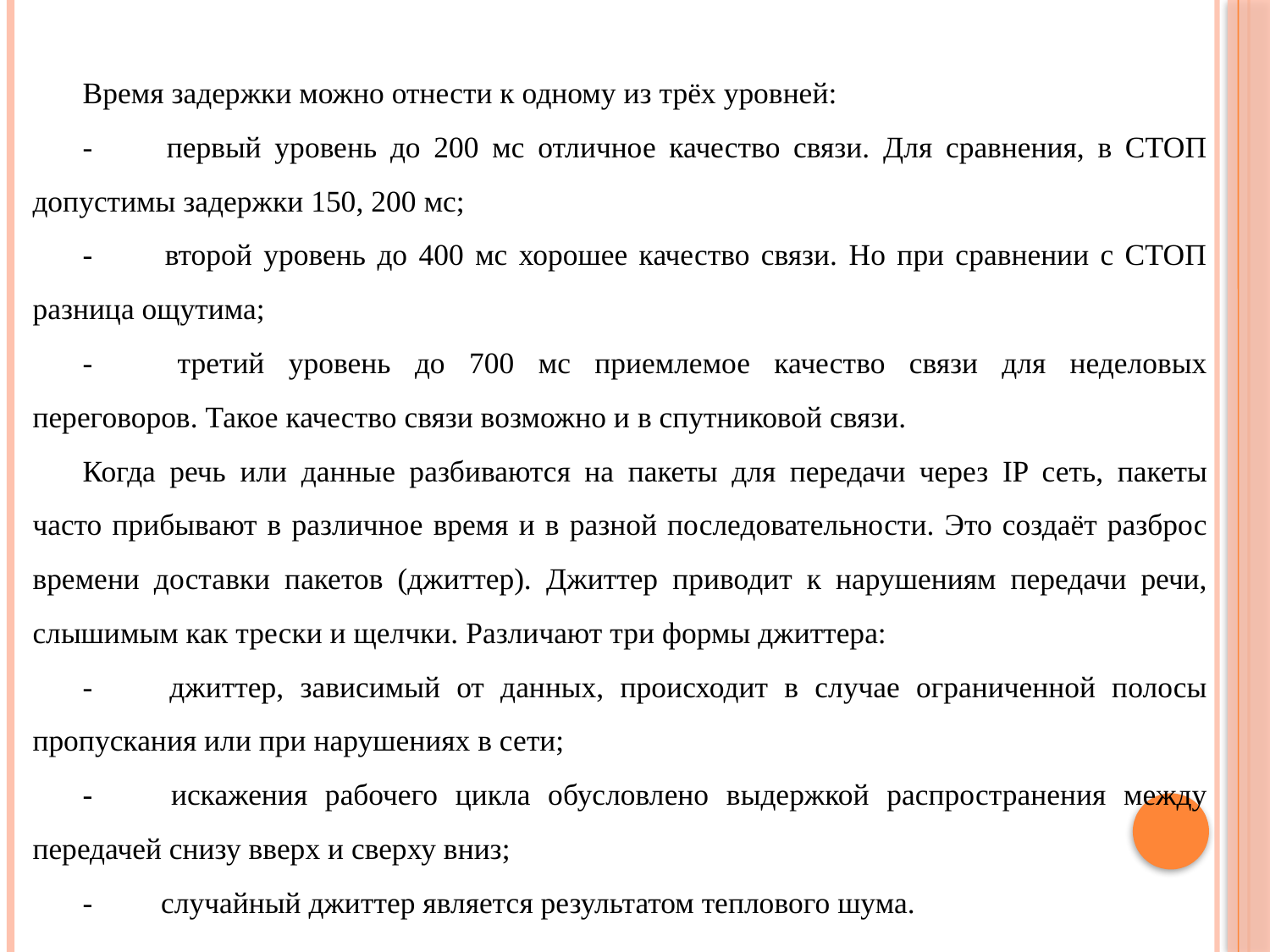

Время задержки можно отнести к одному из трёх уровней:
-         первый уровень до 200 мс отличное качество связи. Для сравнения, в СТОП допустимы задержки 150, 200 мс;
-         второй уровень до 400 мс хорошее качество связи. Но при сравнении с СТОП разница ощутима;
-         третий уровень до 700 мс приемлемое качество связи для неделовых переговоров. Такое качество связи возможно и в спутниковой связи.
Когда речь или данные разбиваются на пакеты для передачи через IP сеть, пакеты часто прибывают в различное время и в разной последовательности. Это создаёт разброс времени доставки пакетов (джиттер). Джиттер приводит к нарушениям передачи речи, слышимым как трески и щелчки. Различают три формы джиттера:
-         джиттер, зависимый от данных, происходит в случае ограниченной полосы пропускания или при нарушениях в сети;
-         искажения рабочего цикла обусловлено выдержкой распространения между передачей снизу вверх и сверху вниз;
-         случайный джиттер является результатом теплового шума.